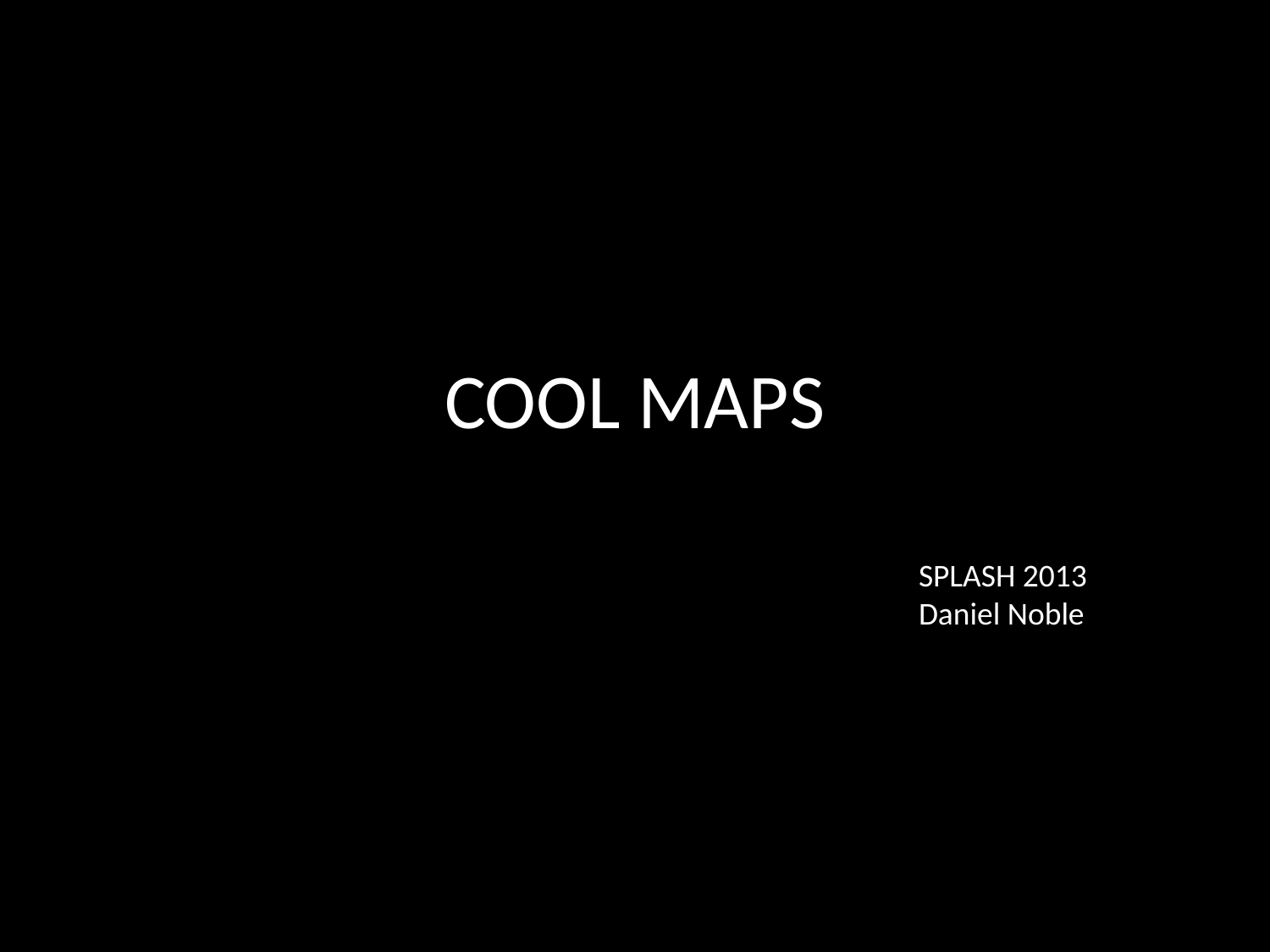

# COOL MAPS
SPLASH 2013
Daniel Noble